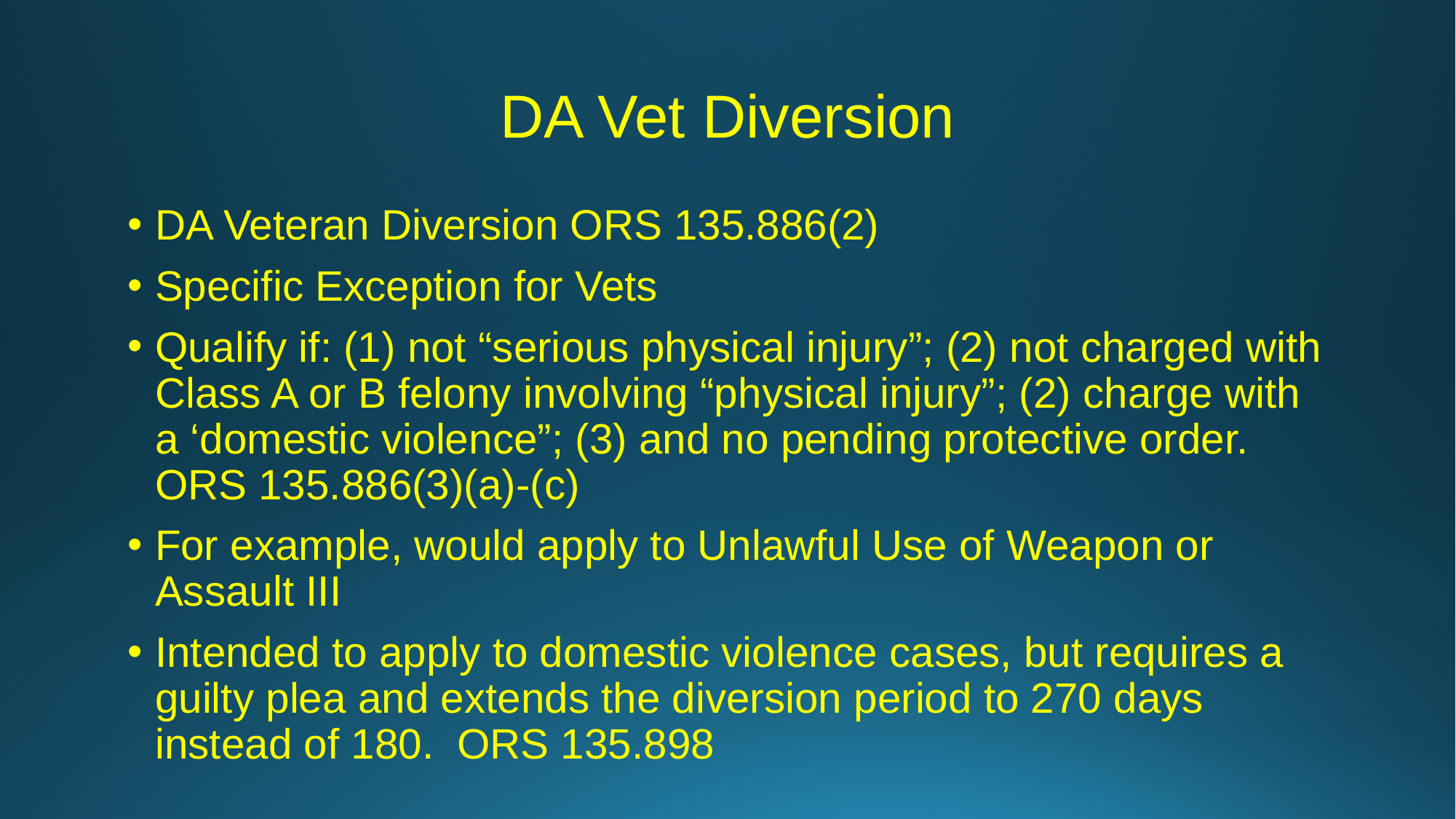

# DA Vet Diversion
DA Veteran Diversion ORS 135.886(2)
Specific Exception for Vets
Qualify if: (1) not “serious physical injury”; (2) not charged with Class A or B felony involving “physical injury”; (2) charge with a ‘domestic violence”; (3) and no pending protective order. ORS 135.886(3)(a)-(c)
For example, would apply to Unlawful Use of Weapon or Assault III
Intended to apply to domestic violence cases, but requires a guilty plea and extends the diversion period to 270 days instead of 180.  ORS 135.898